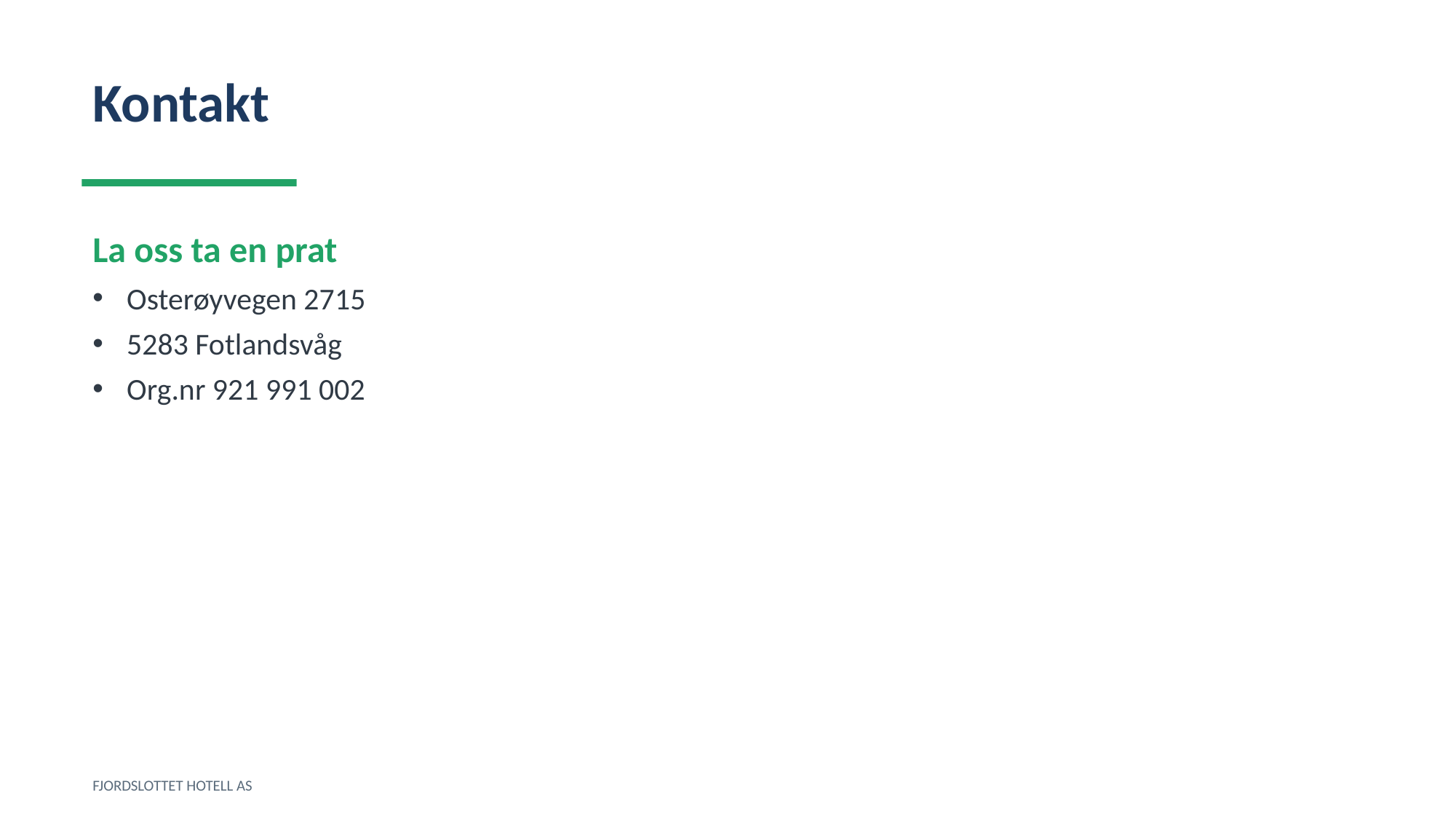

Kontakt

La oss ta en prat
Osterøyvegen 2715
5283 Fotlandsvåg
Org.nr 921 991 002
FJORDSLOTTET HOTELL AS